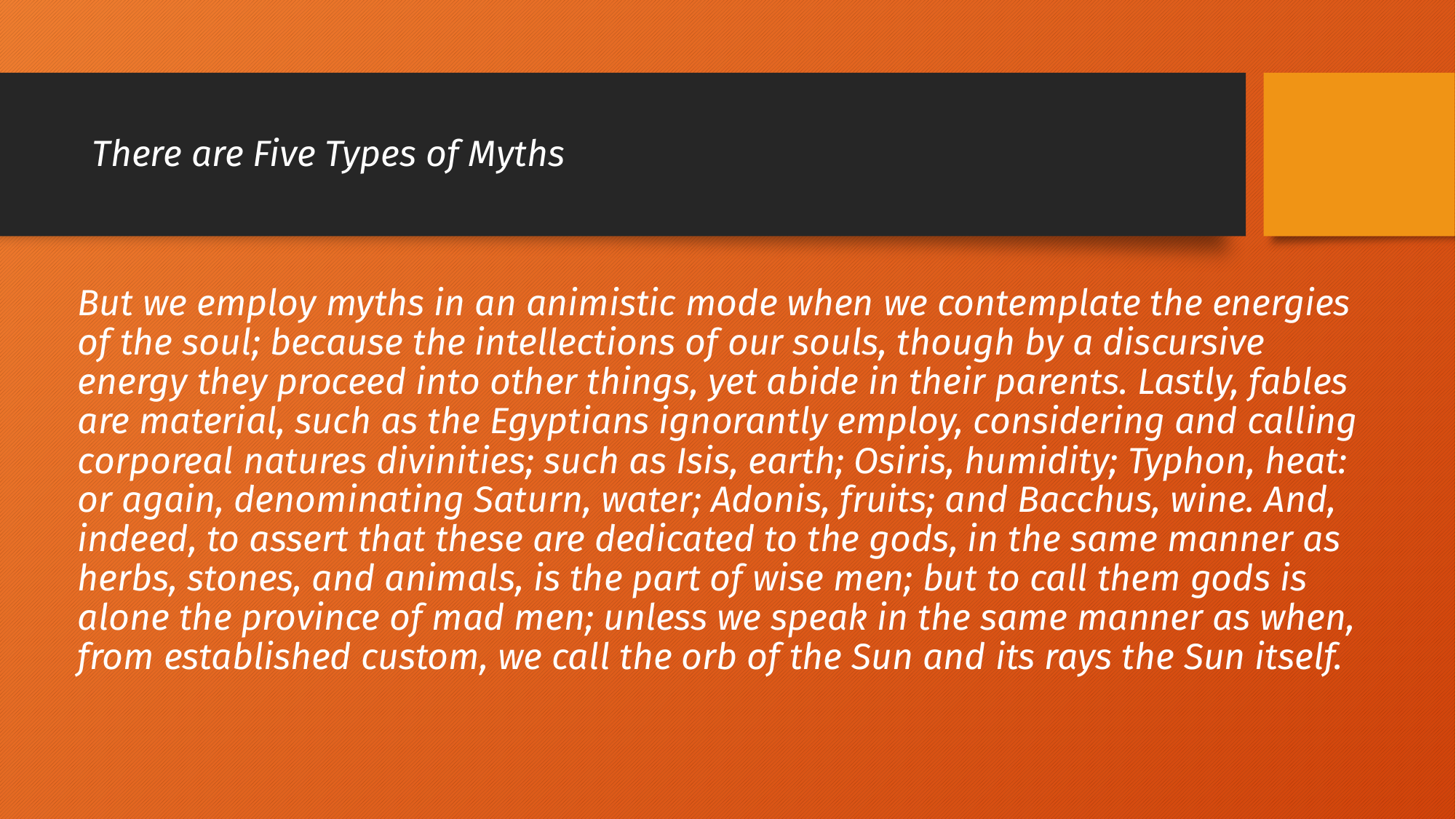

# There are Five Types of Myths
But we employ myths in an animistic mode when we contemplate the energies of the soul; because the intellections of our souls, though by a discursive energy they proceed into other things, yet abide in their parents. Lastly, fables are material, such as the Egyptians ignorantly employ, considering and calling corporeal natures divinities; such as Isis, earth; Osiris, humidity; Typhon, heat: or again, denominating Saturn, water; Adonis, fruits; and Bacchus, wine. And, indeed, to assert that these are dedicated to the gods, in the same manner as herbs, stones, and animals, is the part of wise men; but to call them gods is alone the province of mad men; unless we speak in the same manner as when, from established custom, we call the orb of the Sun and its rays the Sun itself.